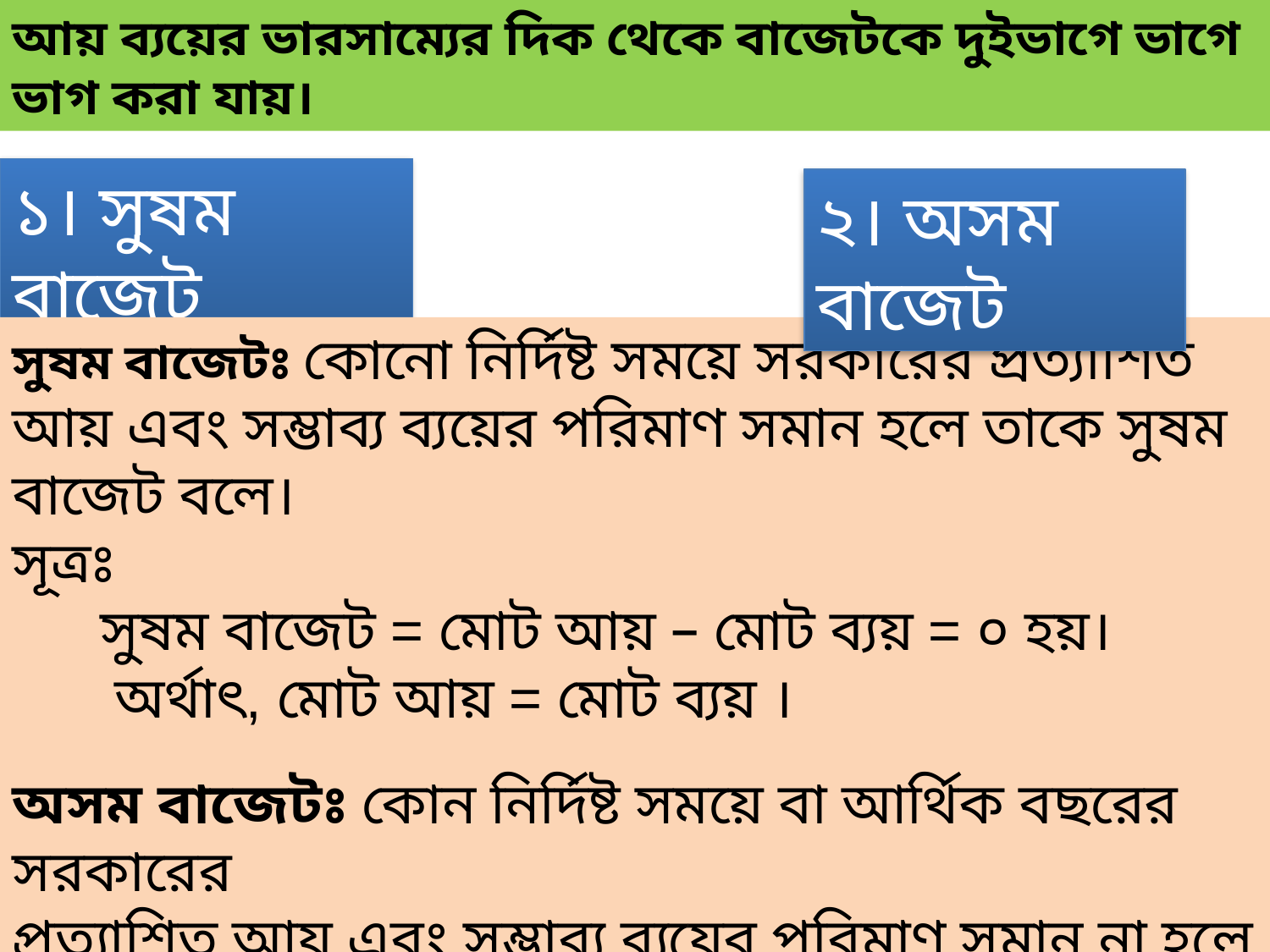

আয় ব্যয়ের ভারসাম্যের দিক থেকে বাজেটকে দুইভাগে ভাগে ভাগ করা যায়।
১। সুষম বাজেট
২। অসম বাজেট
সুষম বাজেটঃ কোনো নির্দিষ্ট সময়ে সরকারের প্রত্যাশিত আয় এবং সম্ভাব্য ব্যয়ের পরিমাণ সমান হলে তাকে সুষম বাজেট বলে।
সূত্রঃ
      সুষম বাজেট = মোট আয় – মোট ব্যয় = ০ হয়।
       অর্থাৎ, মোট আয় = মোট ব্যয় ।

অসম বাজেটঃ কোন নির্দিষ্ট সময়ে বা আর্থিক বছরের সরকারের
প্রত্যাশিত আয় এবং সম্ভাব্য ব্যয়ের পরিমাণ সমান না হলে তাকে অসম বাজেট বলে।